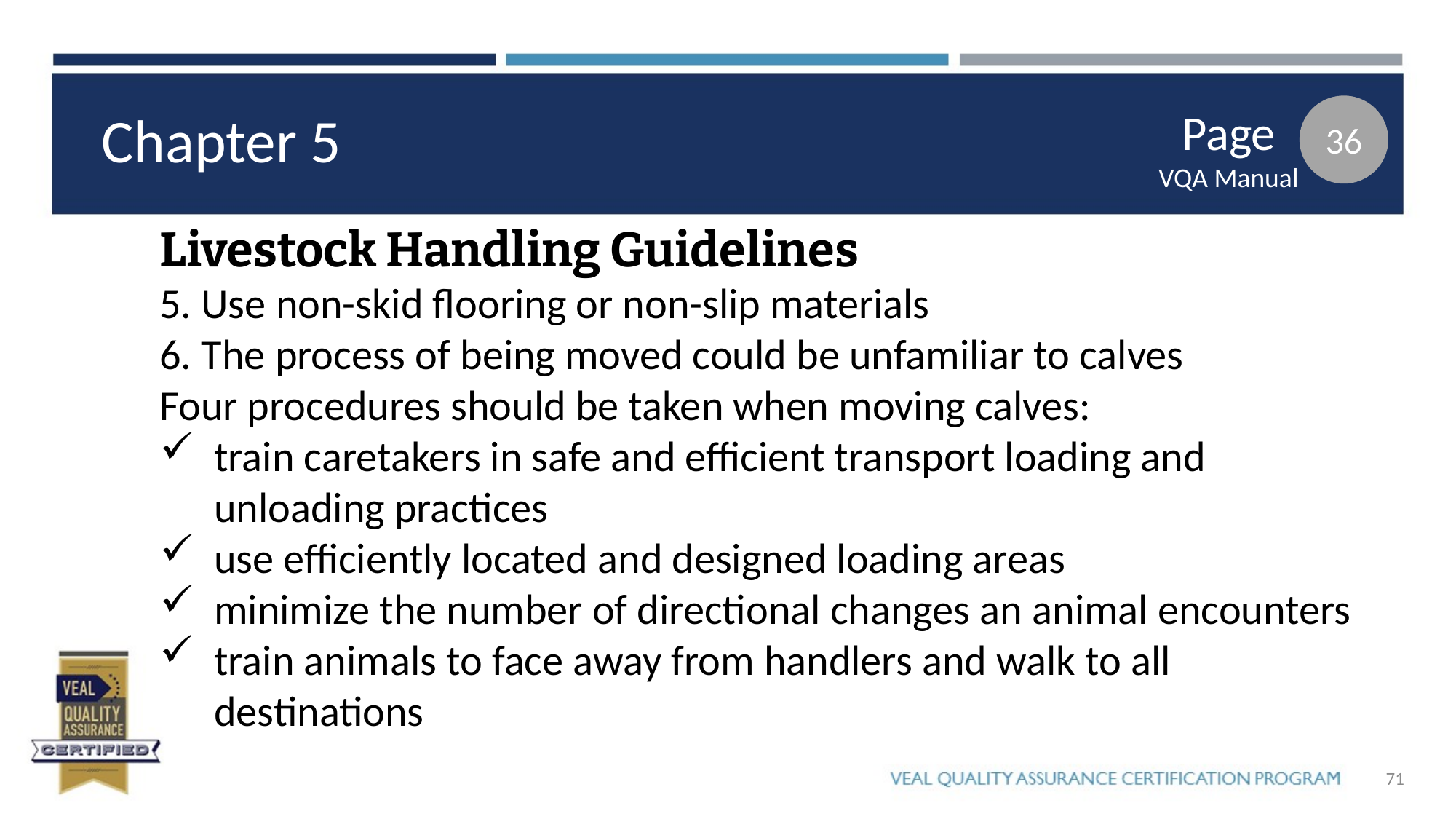

36
Chapter 5
Page
VQA Manual
Livestock Handling Guidelines
5. Use non-skid flooring or non-slip materials
6. The process of being moved could be unfamiliar to calves
Four procedures should be taken when moving calves:
train caretakers in safe and efficient transport loading and unloading practices
use efficiently located and designed loading areas
minimize the number of directional changes an animal encounters
train animals to face away from handlers and walk to all destinations

71